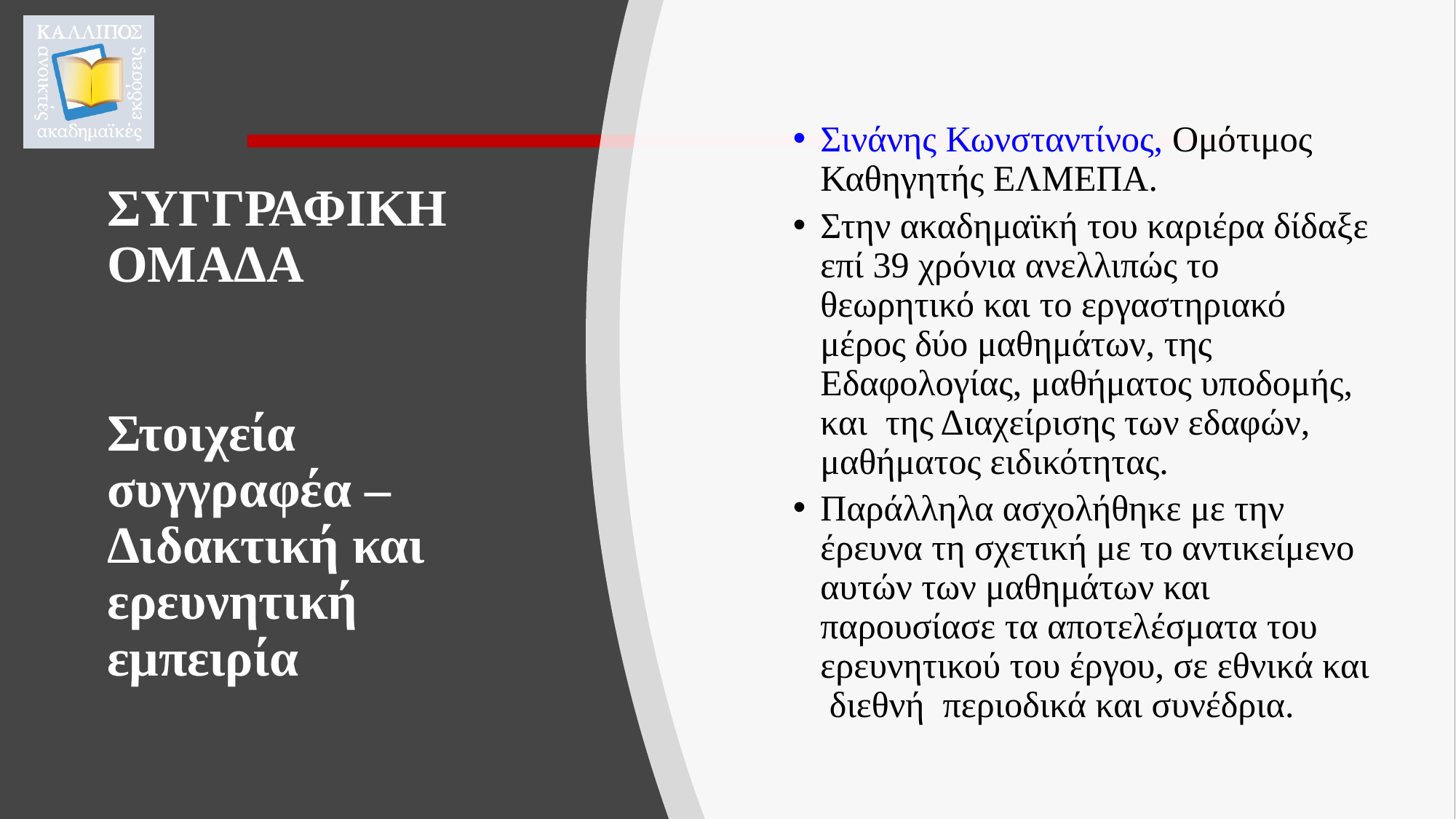

Σινάνης Κωνσταντίνος, Ομότιμος Καθηγητής ΕΛΜΕΠΑ.
Στην ακαδημαϊκή του καριέρα δίδαξε επί 39 χρόνια ανελλιπώς το θεωρητικό και το εργαστηριακό μέρος δύο μαθημάτων, της Εδαφολογίας, μαθήματος υποδομής, και  της Διαχείρισης των εδαφών, μαθήματος ειδικότητας.
Παράλληλα ασχολήθηκε με την έρευνα τη σχετική με το αντικείμενο αυτών των μαθημάτων και παρουσίασε τα αποτελέσματα του ερευνητικού του έργου, σε εθνικά και  διεθνή  περιοδικά και συνέδρια.
# ΣΥΓΓΡΑΦΙΚΗ ΟΜΑΔΑ Στοιχεία συγγραφέα – Διδακτική και ερευνητική εμπειρία